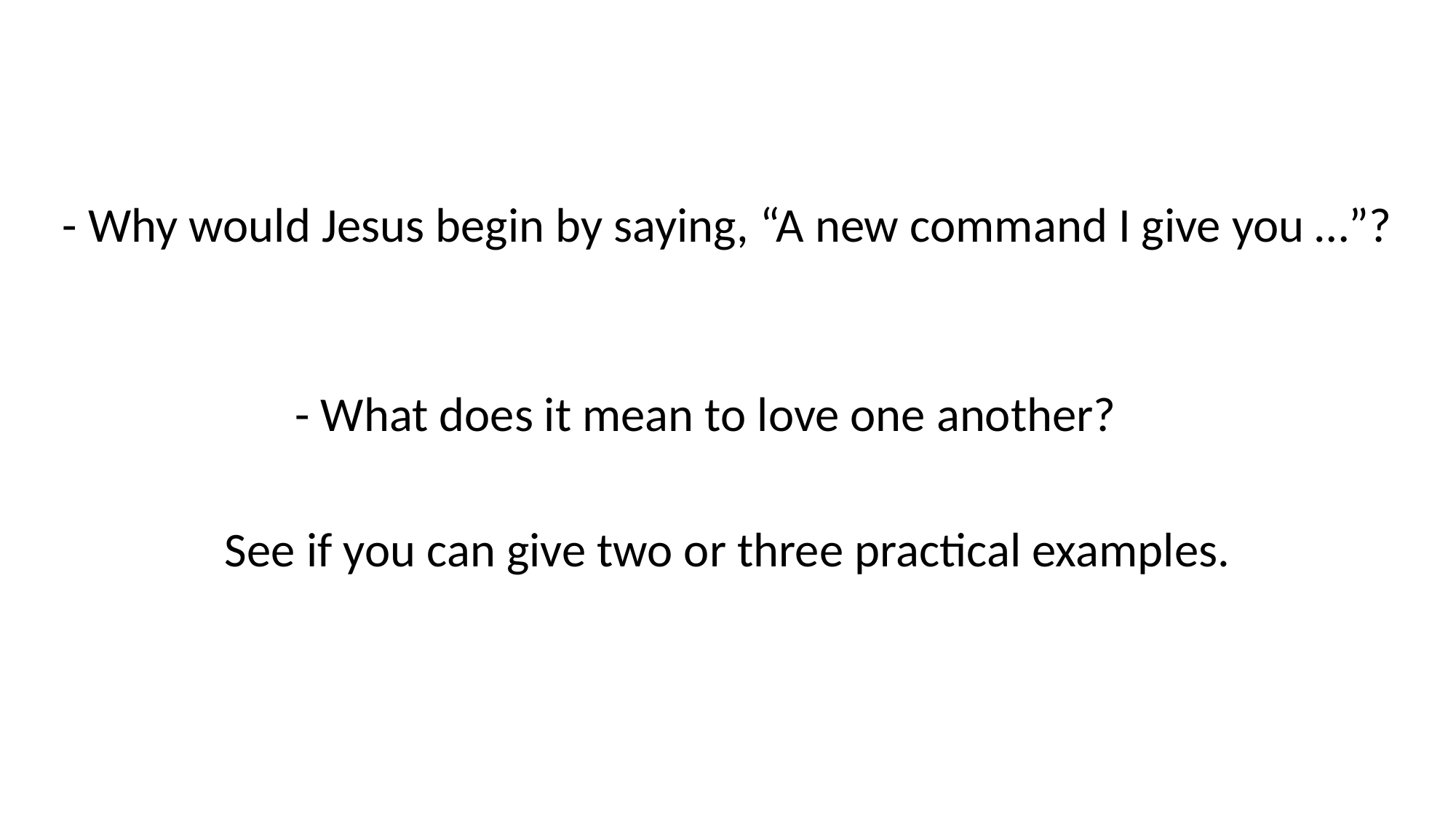

- Why would Jesus begin by saying, “A new command I give you …”?

- What does it mean to love one another?

See if you can give two or three practical examples.